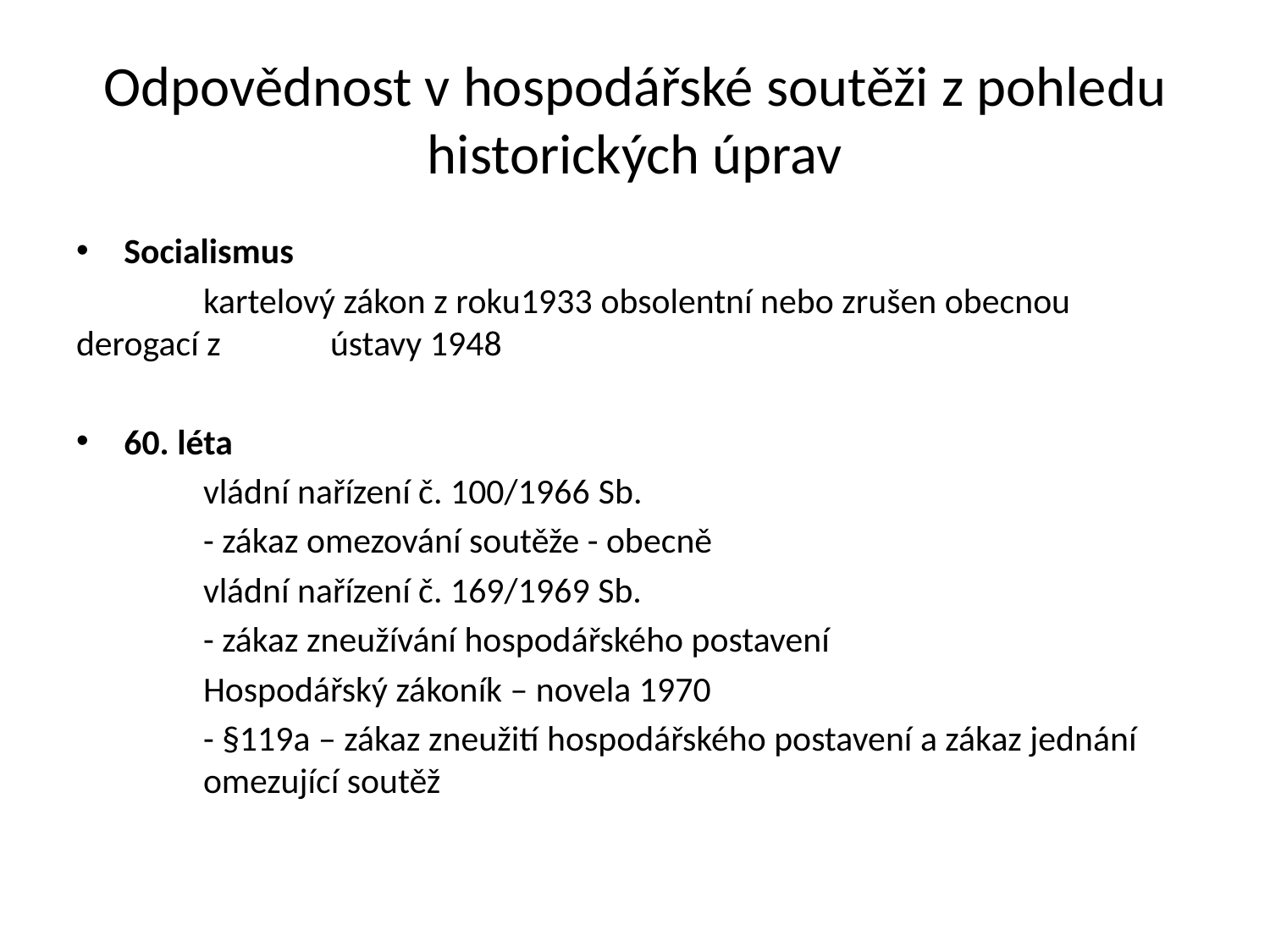

# Odpovědnost v hospodářské soutěži z pohledu historických úprav
Socialismus
	kartelový zákon z roku1933 obsolentní nebo zrušen obecnou derogací z 	ústavy 1948

60. léta
 	vládní nařízení č. 100/1966 Sb.
	- zákaz omezování soutěže - obecně
	vládní nařízení č. 169/1969 Sb.
	- zákaz zneužívání hospodářského postavení
	Hospodářský zákoník – novela 1970
	- §119a – zákaz zneužití hospodářského postavení a zákaz jednání 	omezující soutěž